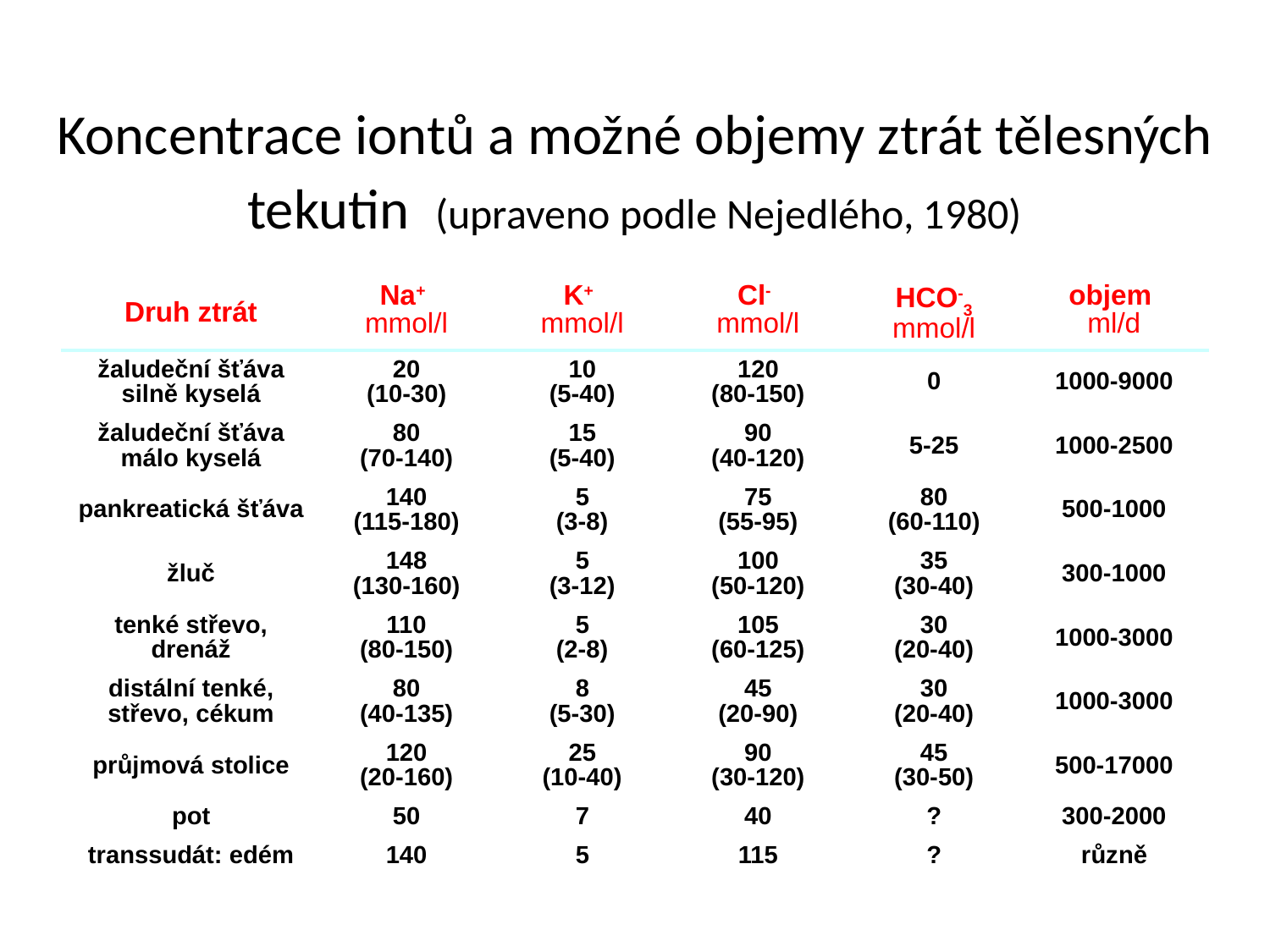

# Koncentrace iontů a možné objemy ztrát tělesných tekutin  (upraveno podle Nejedlého, 1980)
| Druh ztrát | Na+ mmol/l | K+ mmol/l | Cl- mmol/l | HCO-3 mmol/l | objem ml/d |
| --- | --- | --- | --- | --- | --- |
| žaludeční šťáva silně kyselá | 20 (10-30) | 10 (5-40) | 120 (80-150) | 0 | 1000-9000 |
| žaludeční šťáva málo kyselá | 80 (70-140) | 15 (5-40) | 90 (40-120) | 5-25 | 1000-2500 |
| pankreatická šťáva | 140 (115-180) | 5 (3-8) | 75 (55-95) | 80 (60-110) | 500-1000 |
| žluč | 148 (130-160) | 5 (3-12) | 100 (50-120) | 35 (30-40) | 300-1000 |
| tenké střevo, drenáž | 110 (80-150) | 5 (2-8) | 105 (60-125) | 30 (20-40) | 1000-3000 |
| distální tenké, střevo, cékum | 80 (40-135) | 8 (5-30) | 45 (20-90) | 30 (20-40) | 1000-3000 |
| průjmová stolice | 120 (20-160) | 25 (10-40) | 90 (30-120) | 45 (30-50) | 500-17000 |
| pot | 50 | 7 | 40 | ? | 300-2000 |
| transsudát: edém | 140 | 5 | 115 | ? | různě |